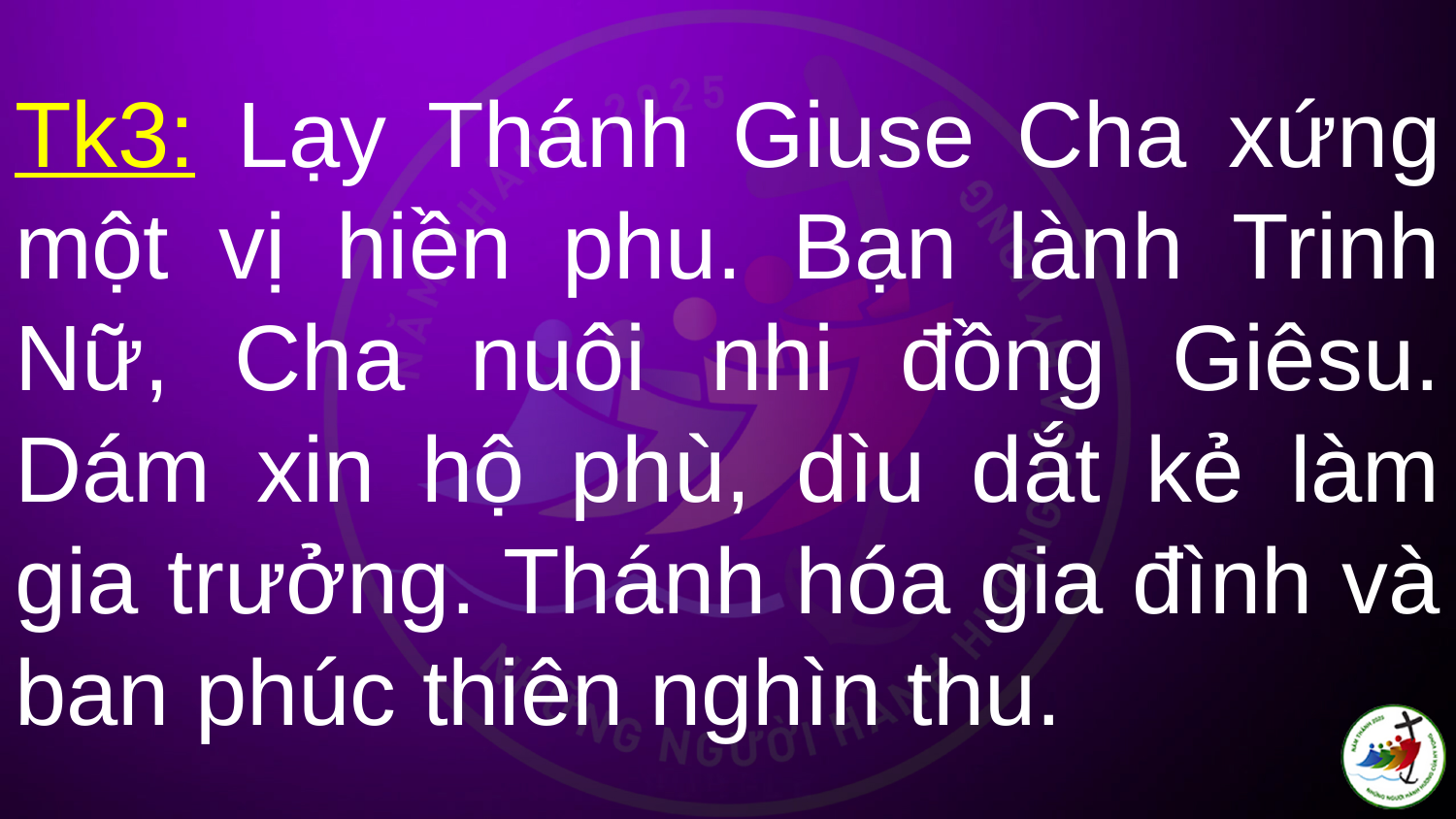

# Tk3: Lạy Thánh Giuse Cha xứng một vị hiền phu. Bạn lành Trinh Nữ, Cha nuôi nhi đồng Giêsu. Dám xin hộ phù, dìu dắt kẻ làm gia trưởng. Thánh hóa gia đình và ban phúc thiên nghìn thu.